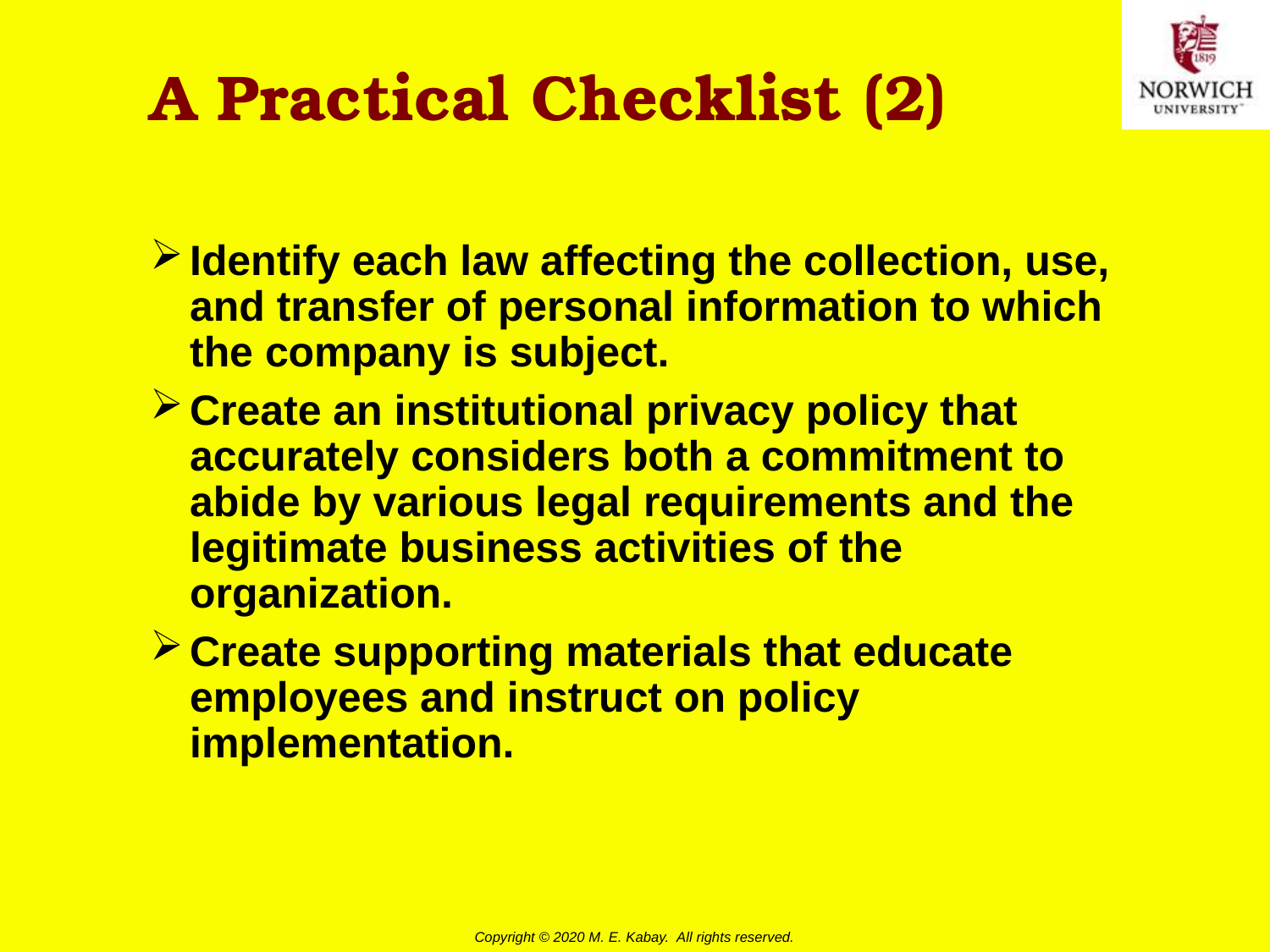

# A Practical Checklist (2)
Identify each law affecting the collection, use, and transfer of personal information to which the company is subject.
Create an institutional privacy policy that accurately considers both a commitment to abide by various legal requirements and the legitimate business activities of the organization.
Create supporting materials that educate employees and instruct on policy implementation.